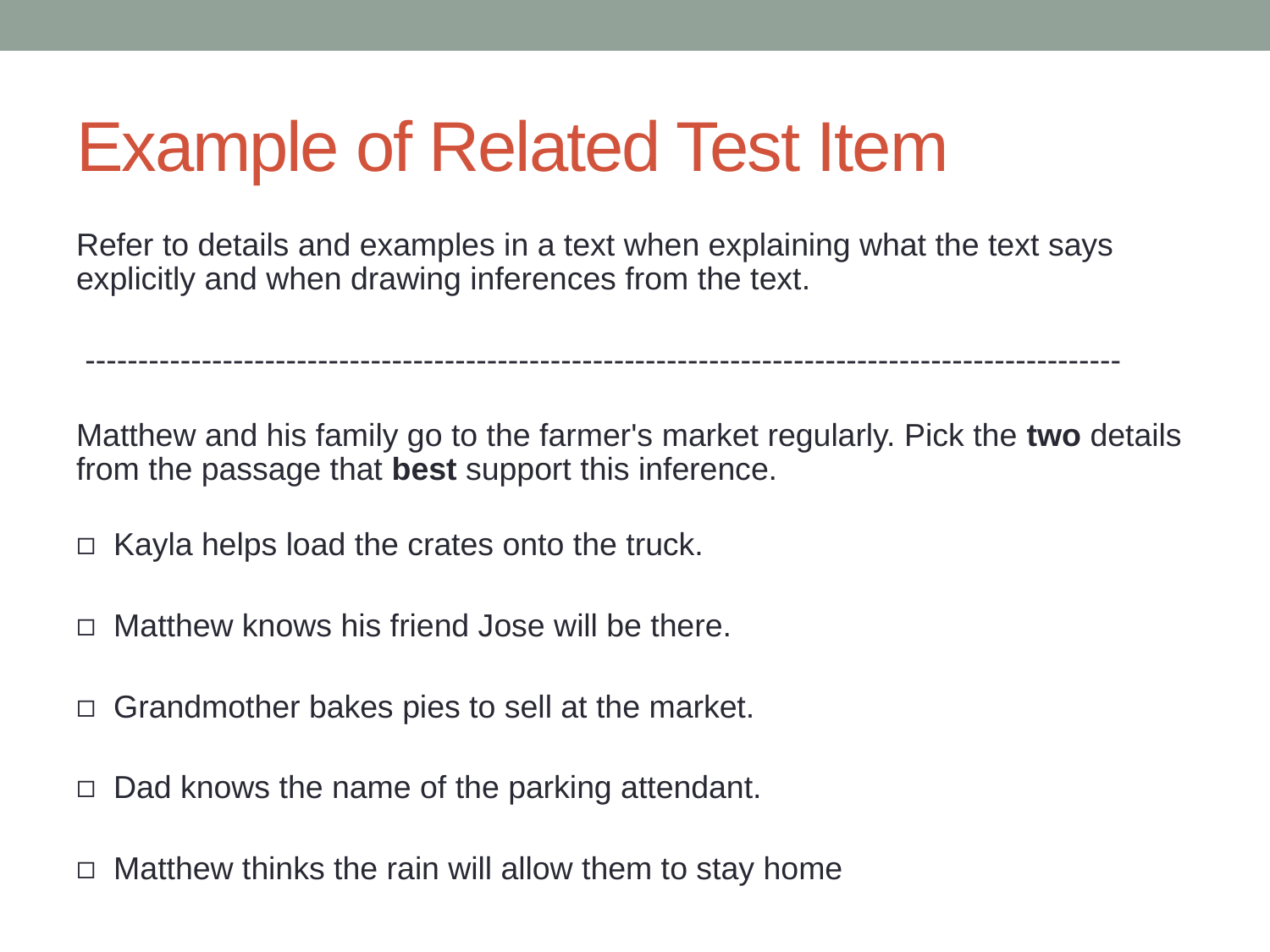

# Example of Related Test Item
Refer to details and examples in a text when explaining what the text says explicitly and when drawing inferences from the text.

 --------------------------------------------------------------------------------------------------
Matthew and his family go to the farmer's market regularly. Pick the two details from the passage that best support this inference.
◻︎  Kayla helps load the crates onto the truck.

◻︎  Matthew knows his friend Jose will be there.

◻︎  Grandmother bakes pies to sell at the market.

◻︎  Dad knows the name of the parking attendant.

◻︎  Matthew thinks the rain will allow them to stay home